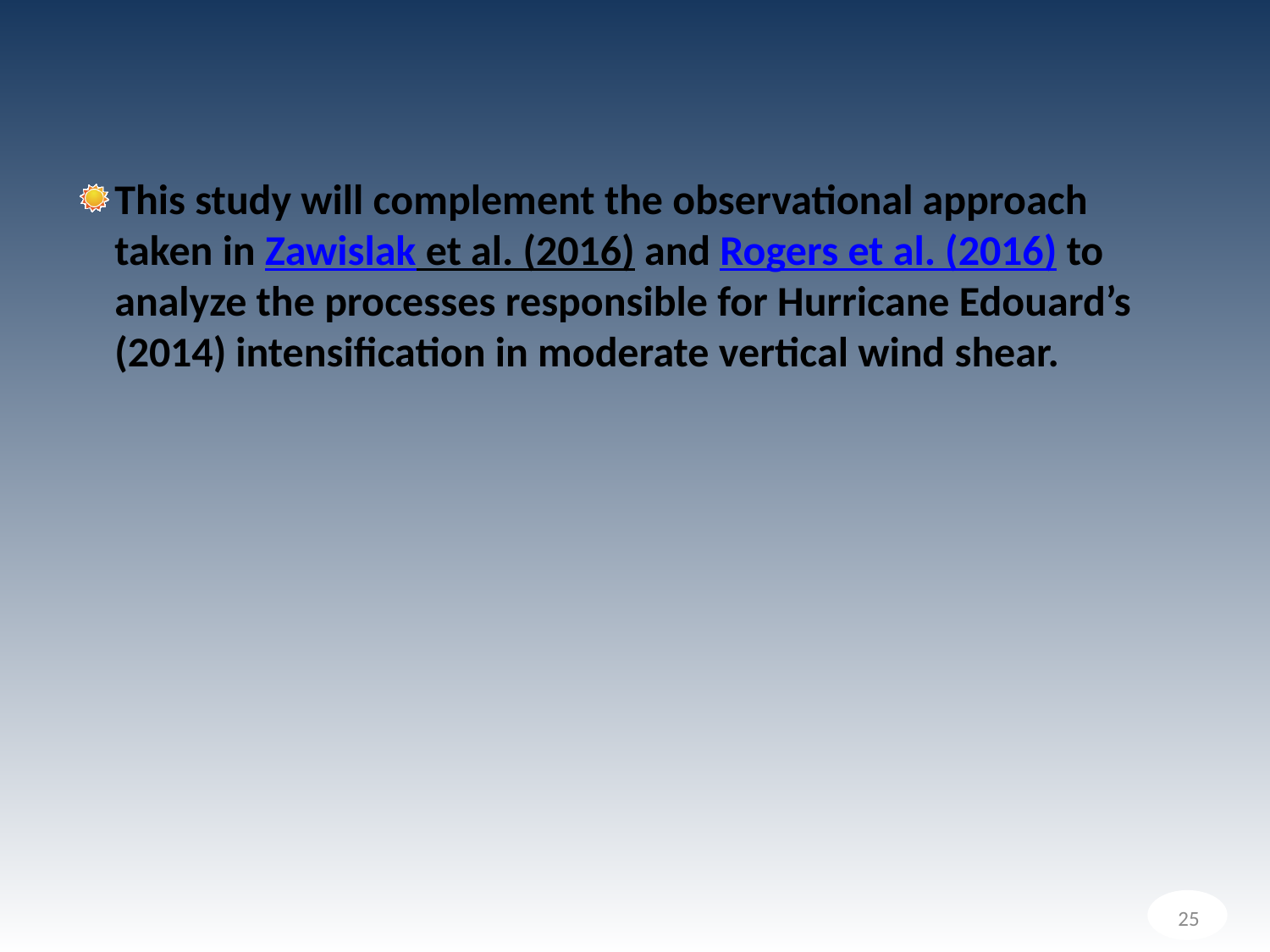

#

This study will complement the observational approach taken in Zawislak et al. (2016) and Rogers et al. (2016) to analyze the processes responsible for Hurricane Edouard’s (2014) intensification in moderate vertical wind shear.

25